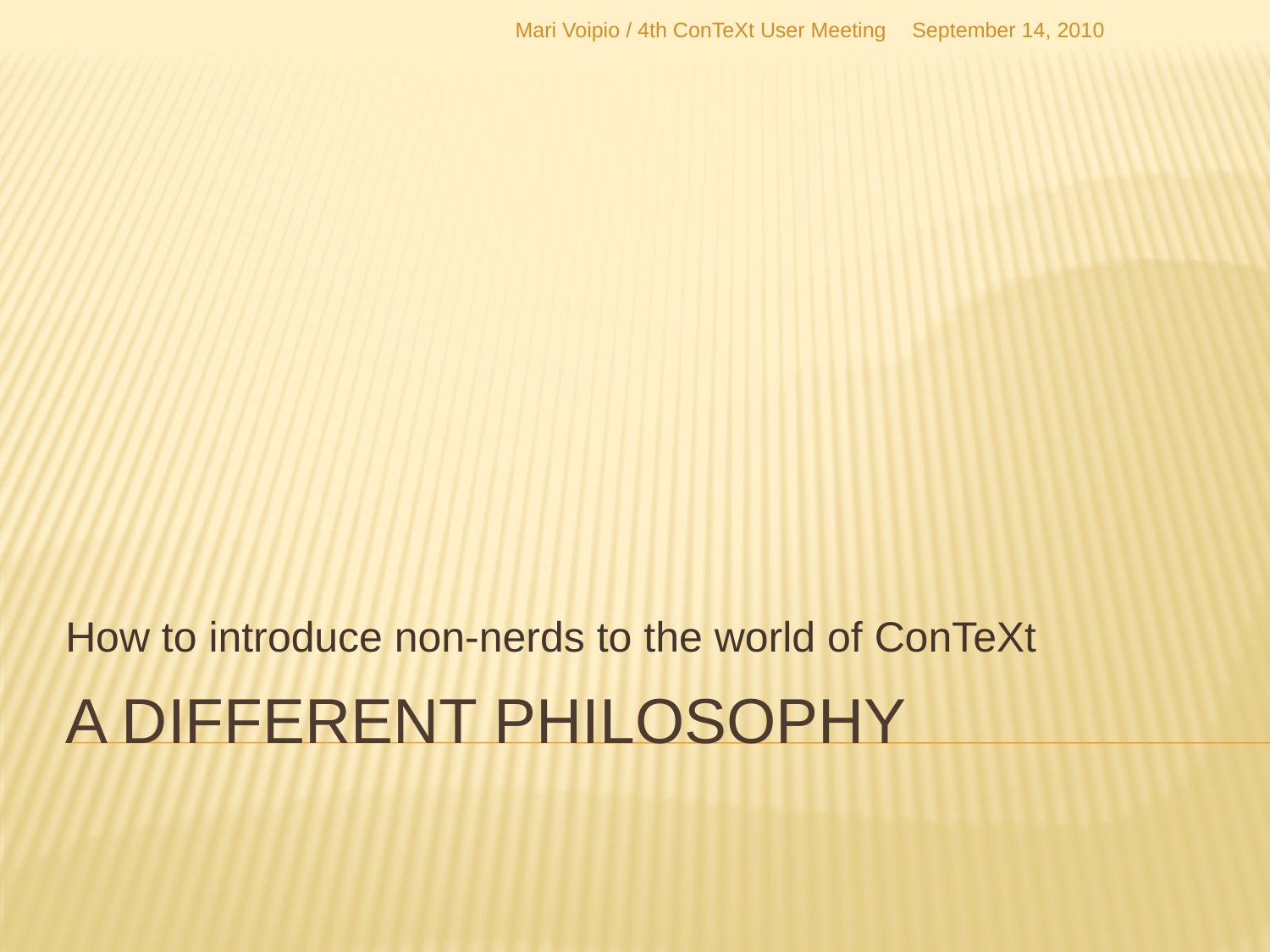

Mari Voipio / 4th ConTeXt User Meeting
September 14, 2010
How to introduce non-nerds to the world of ConTeXt
# A Different Philosophy